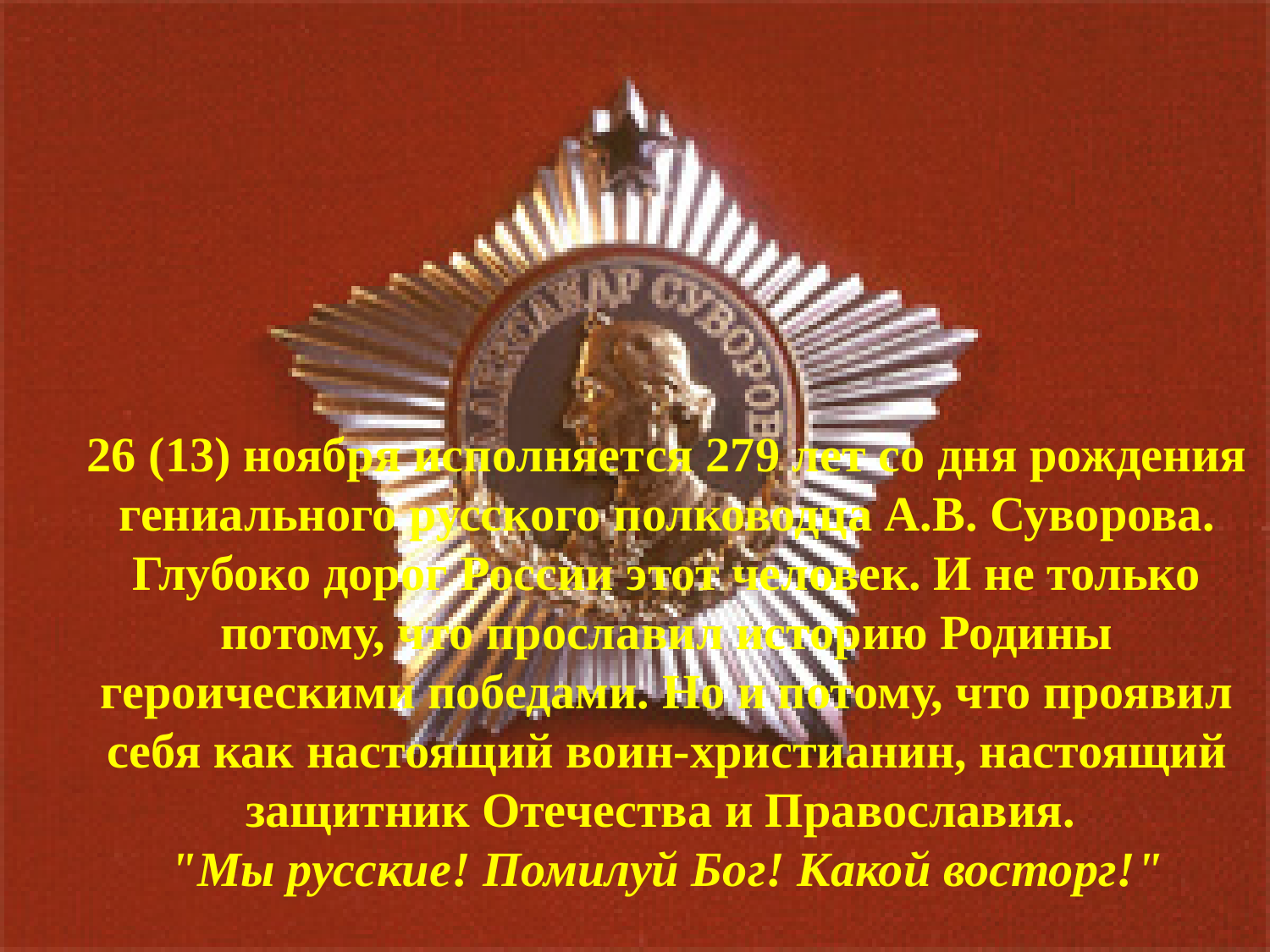

# 26 (13) ноября исполняется 279 лет со дня рождения гениального русского полководца А.В. Суворова. Глубоко дорог России этот человек. И не только потому, что прославил историю Родины героическими победами. Но и потому, что проявил себя как настоящий воин-христианин, настоящий защитник Отечества и Православия. "Мы русские! Помилуй Бог! Какой восторг!"